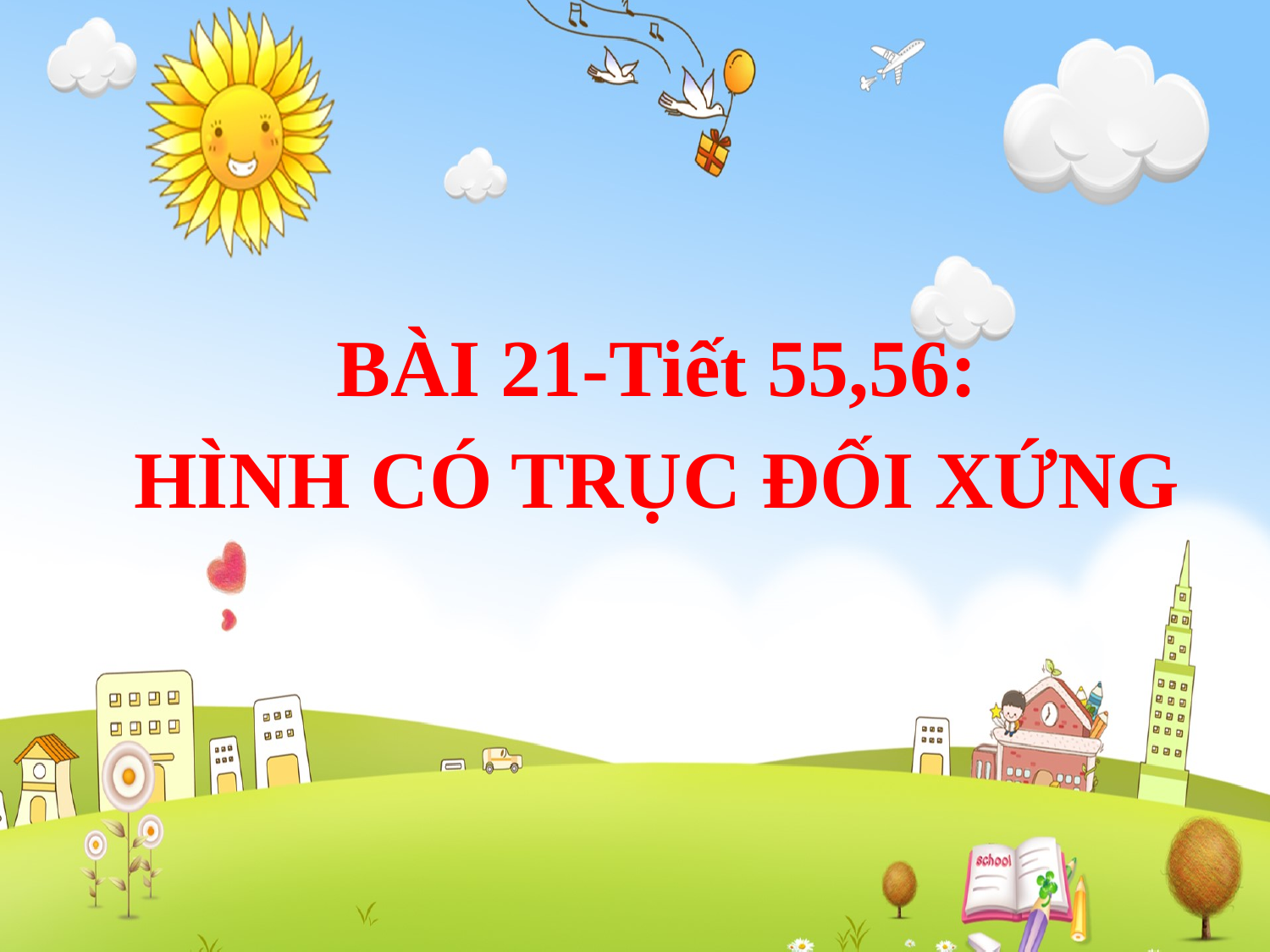

BÀI 21-Tiết 55,56:
HÌNH CÓ TRỤC ĐỐI XỨNG